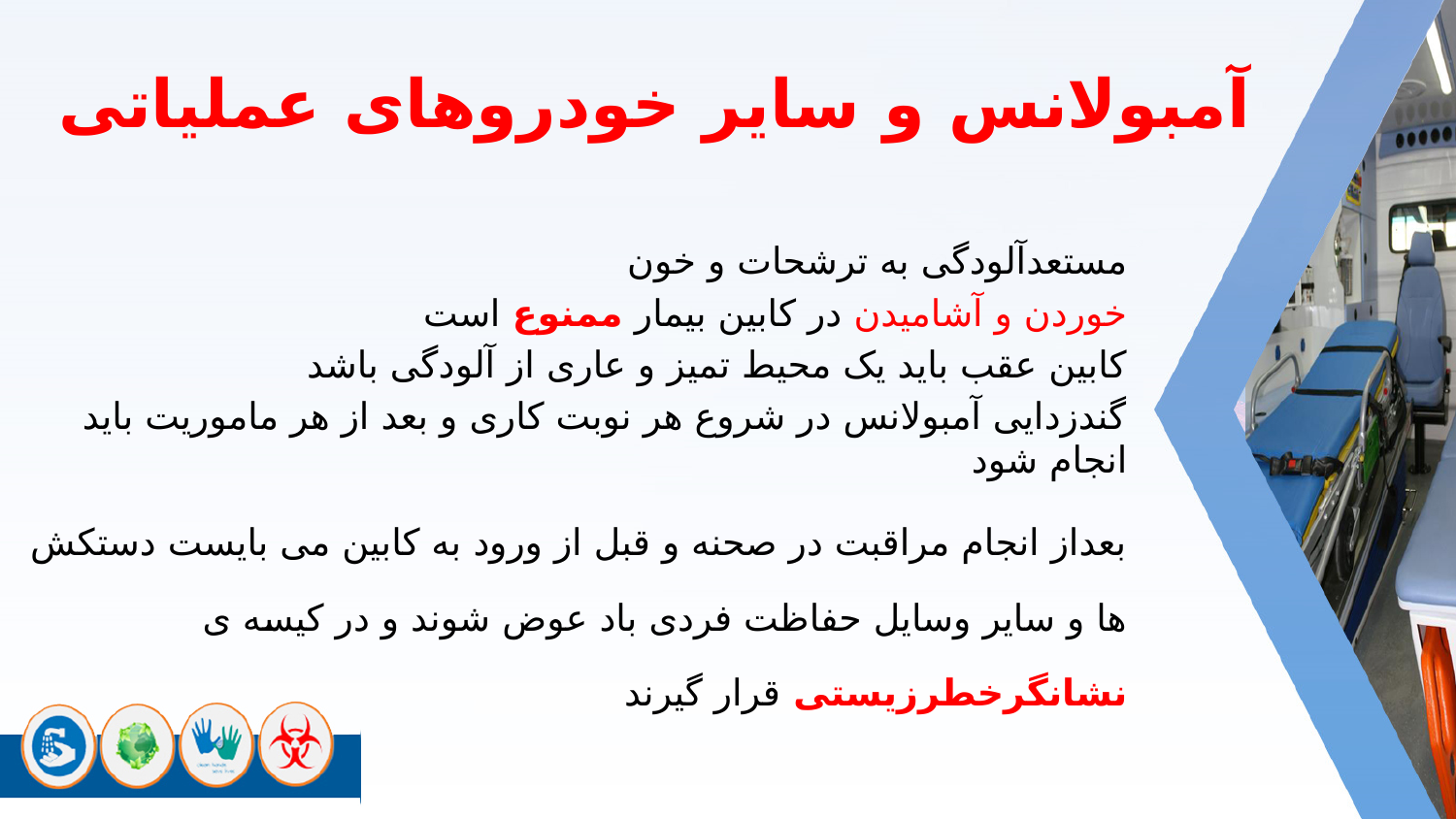

آمبولانس و سایر خودروهای عملیاتی
مستعدآلودگی به ترشحات و خون
خوردن و آشامیدن در کابین بیمار ممنوع است
کابین عقب باید یک محیط تمیز و عاری از آلودگی باشد
گندزدایی آمبولانس در شروع هر نوبت کاری و بعد از هر ماموریت باید انجام شود
بعداز انجام مراقبت در صحنه و قبل از ورود به کابین می بایست دستکش ها و سایر وسایل حفاظت فردی باد عوض شوند و در کیسه ی نشانگرخطرزیستی قرار گیرند